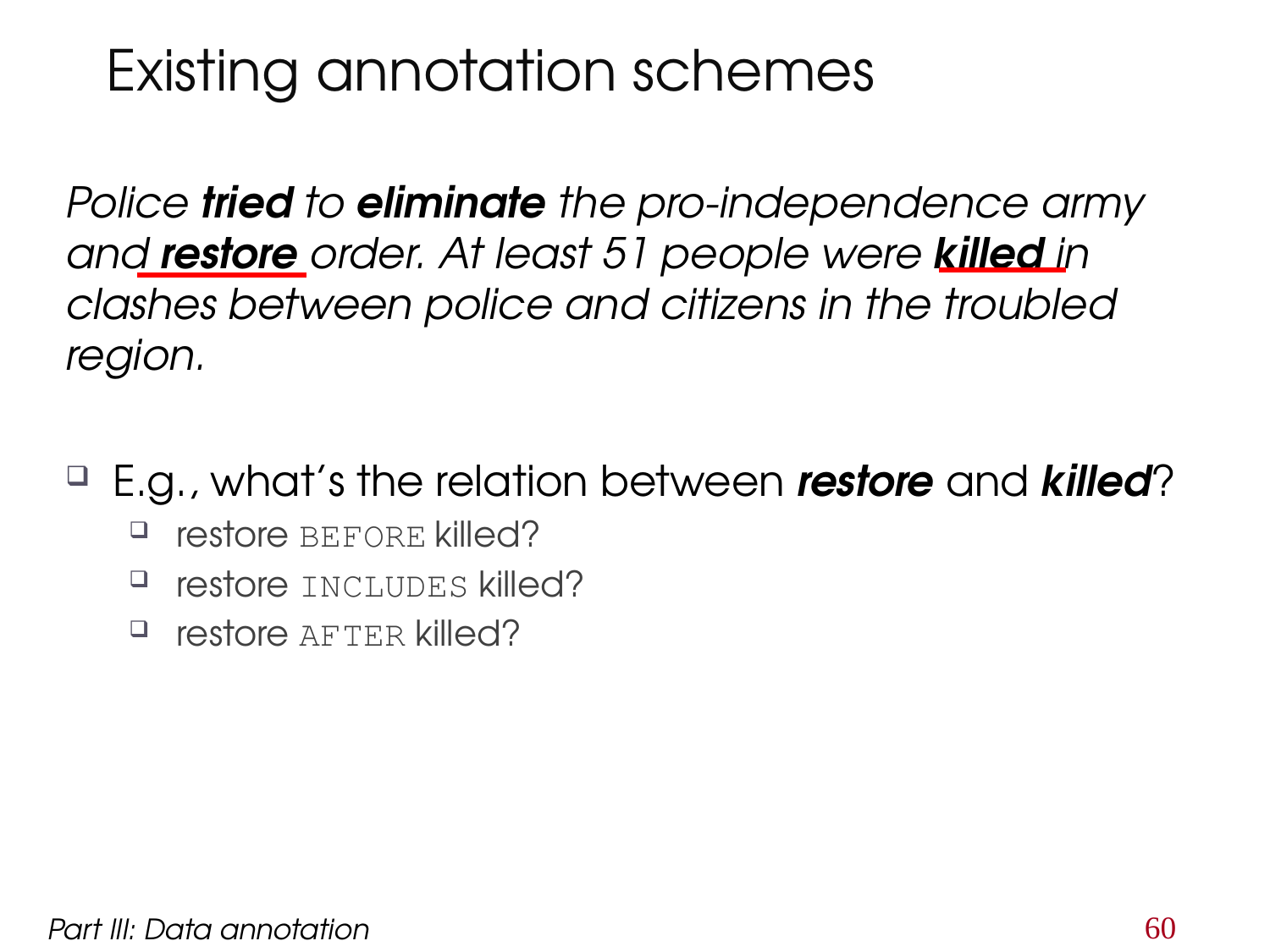

# Existing annotation schemes
Police tried to eliminate the pro-independence army and restore order. At least 51 people were killed in clashes between police and citizens in the troubled region.

E.g., what’s the relation between restore and killed?
restore BEFORE killed?
restore INCLUDES killed?
restore AFTER killed?

Part III: Data annotation